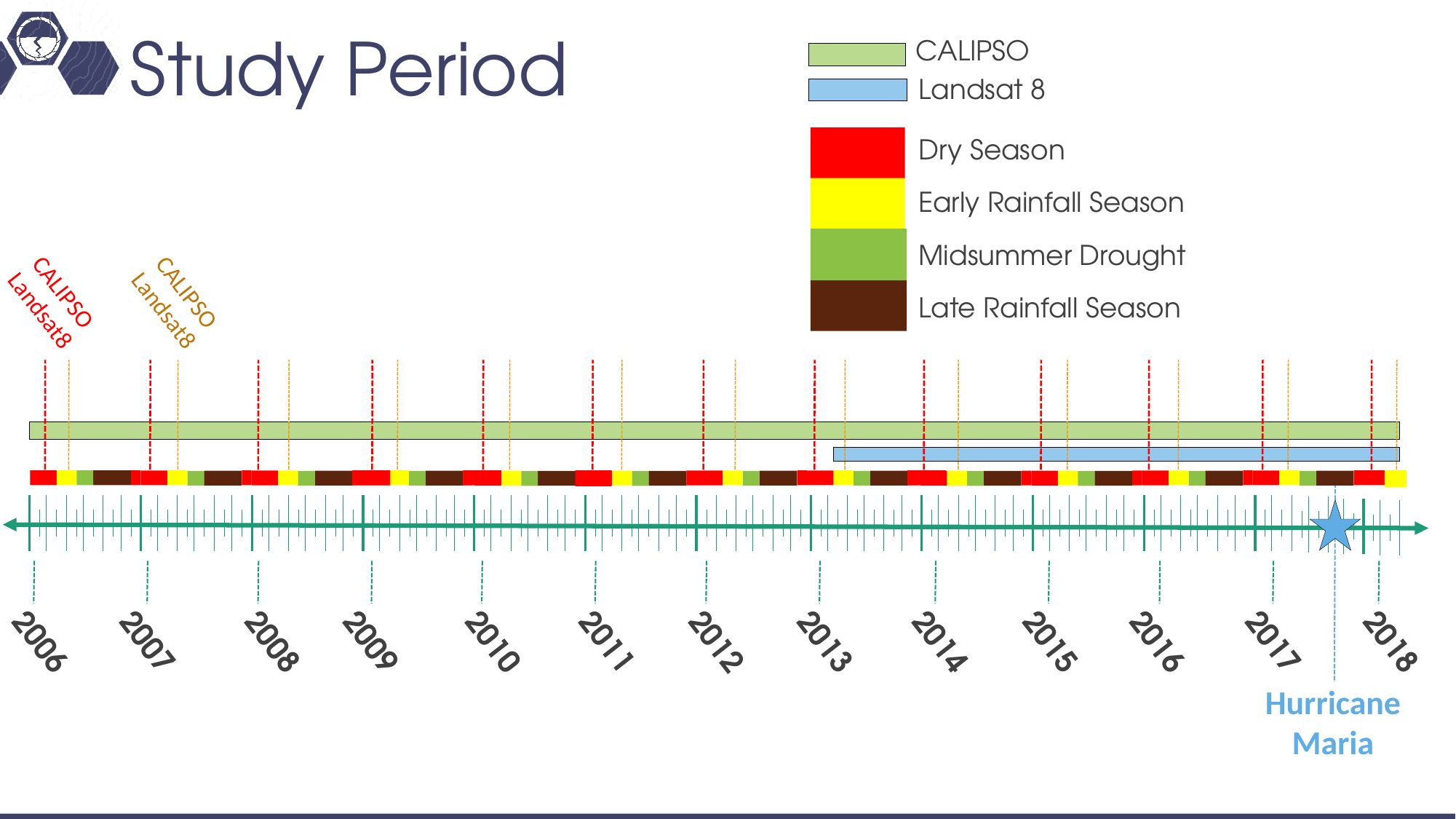

CALIPSO

# Study Period
Landsat 8
Dry Season

Early Rainfall Season

Midsummer Drought
CALIPSO
Landsat8
CALIPSO
Landsat8

Late Rainfall Season

2006
2007
2008
2009
2010
2011
2012
2013
2014
2015
2016
2017
2018
Hurricane
Maria